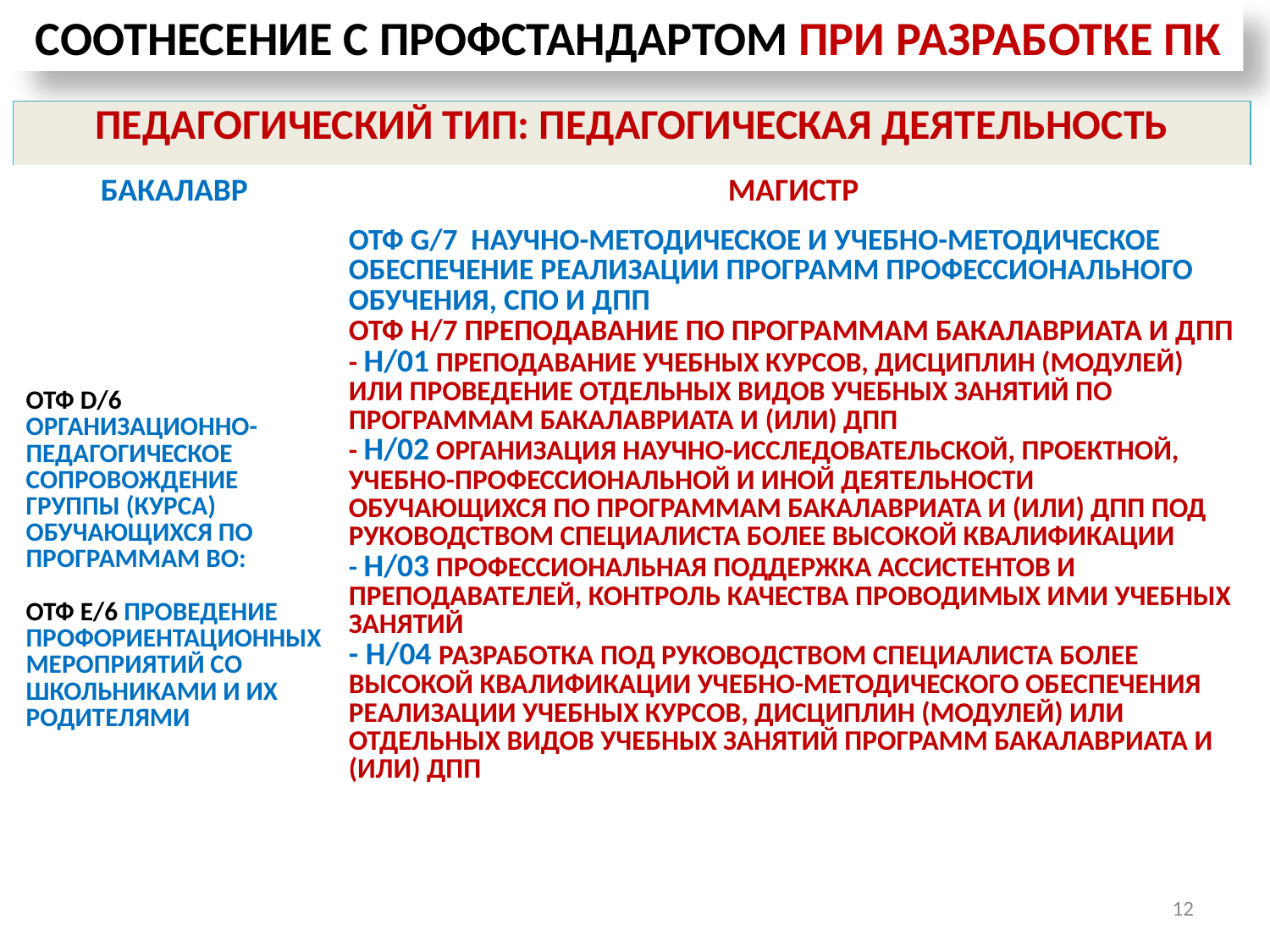

СООТНЕСЕНИЕ С ПРОФСТАНДАРТОМ ПРИ РАЗРАБОТКЕ ПК
| ПЕДАГОГИЧЕСКИЙ ТИП: ПЕДАГОГИЧЕСКАЯ ДЕЯТЕЛЬНОСТЬ |  |
| --- | --- |
| БАКАЛАВР | МАГИСТР |
| ОТФ D/6 ОРГАНИЗАЦИОННО-ПЕДАГОГИЧЕСКОЕ СОПРОВОЖДЕНИЕ ГРУППЫ (КУРСА) ОБУЧАЮЩИХСЯ ПО ПРОГРАММАМ ВО: ОТФ E/6 ПРОВЕДЕНИЕ ПРОФОРИЕНТАЦИОННЫХ МЕРОПРИЯТИЙ СО ШКОЛЬНИКАМИ И ИХ РОДИТЕЛЯМИ | ОТФ G/7 НАУЧНО-МЕТОДИЧЕСКОЕ И УЧЕБНО-МЕТОДИЧЕСКОЕ ОБЕСПЕЧЕНИЕ РЕАЛИЗАЦИИ ПРОГРАММ ПРОФЕССИОНАЛЬНОГО ОБУЧЕНИЯ, СПО И ДПП ОТФ H/7 ПРЕПОДАВАНИЕ ПО ПРОГРАММАМ БАКАЛАВРИАТА И ДПП - H/01 ПРЕПОДАВАНИЕ УЧЕБНЫХ КУРСОВ, ДИСЦИПЛИН (МОДУЛЕЙ) ИЛИ ПРОВЕДЕНИЕ ОТДЕЛЬНЫХ ВИДОВ УЧЕБНЫХ ЗАНЯТИЙ ПО ПРОГРАММАМ БАКАЛАВРИАТА И (ИЛИ) ДПП - H/02 ОРГАНИЗАЦИЯ НАУЧНО-ИССЛЕДОВАТЕЛЬСКОЙ, ПРОЕКТНОЙ, УЧЕБНО-ПРОФЕССИОНАЛЬНОЙ И ИНОЙ ДЕЯТЕЛЬНОСТИ ОБУЧАЮЩИХСЯ ПО ПРОГРАММАМ БАКАЛАВРИАТА И (ИЛИ) ДПП ПОД РУКОВОДСТВОМ СПЕЦИАЛИСТА БОЛЕЕ ВЫСОКОЙ КВАЛИФИКАЦИИ - H/03 ПРОФЕССИОНАЛЬНАЯ ПОДДЕРЖКА АССИСТЕНТОВ И ПРЕПОДАВАТЕЛЕЙ, КОНТРОЛЬ КАЧЕСТВА ПРОВОДИМЫХ ИМИ УЧЕБНЫХ ЗАНЯТИЙ - H/04 РАЗРАБОТКА ПОД РУКОВОДСТВОМ СПЕЦИАЛИСТА БОЛЕЕ ВЫСОКОЙ КВАЛИФИКАЦИИ УЧЕБНО-МЕТОДИЧЕСКОГО ОБЕСПЕЧЕНИЯ РЕАЛИЗАЦИИ УЧЕБНЫХ КУРСОВ, ДИСЦИПЛИН (МОДУЛЕЙ) ИЛИ ОТДЕЛЬНЫХ ВИДОВ УЧЕБНЫХ ЗАНЯТИЙ ПРОГРАММ БАКАЛАВРИАТА И (ИЛИ) ДПП |
12